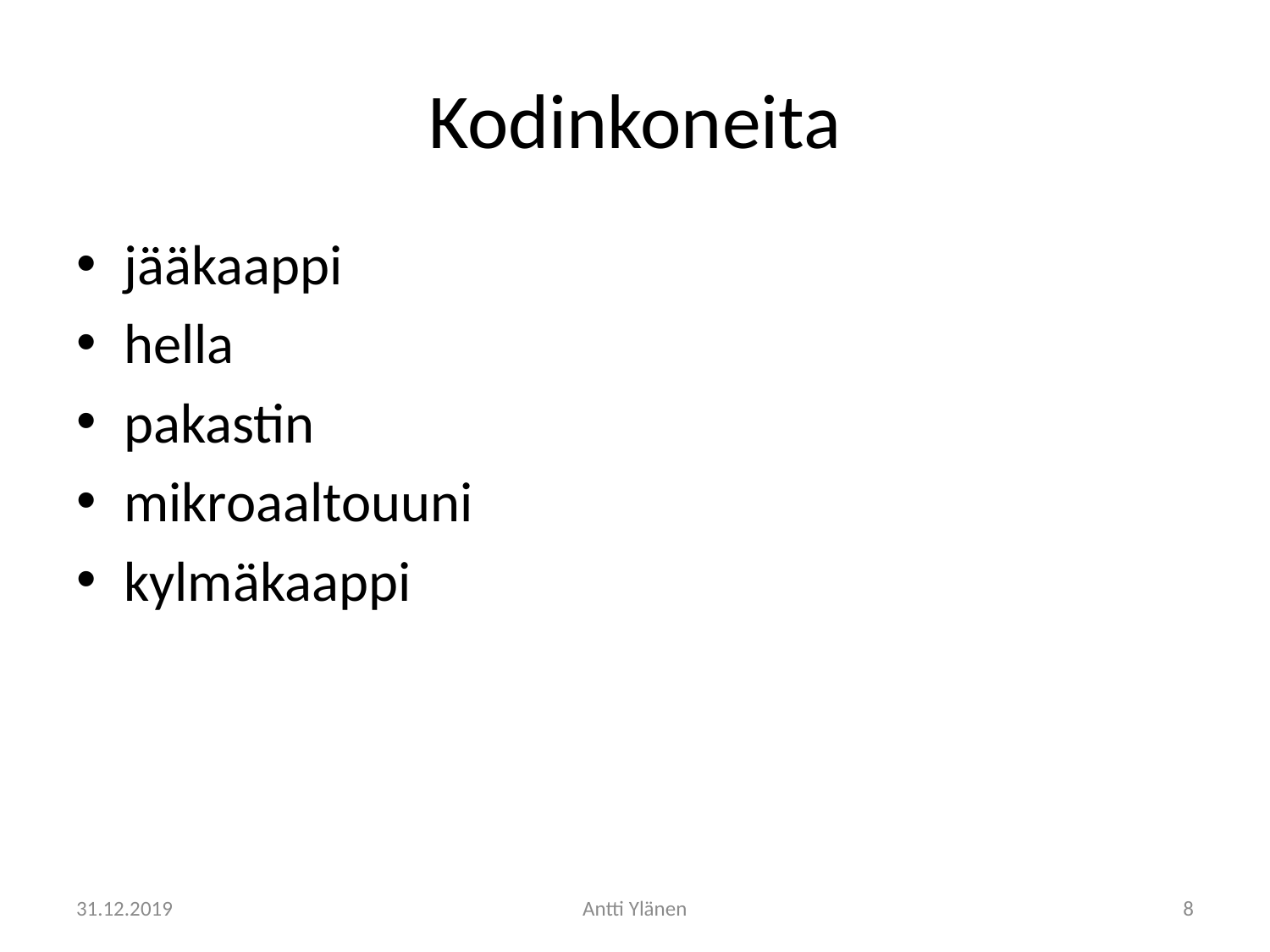

# Kodinkoneita
jääkaappi
hella
pakastin
mikroaaltouuni
kylmäkaappi
31.12.2019
Antti Ylänen
8